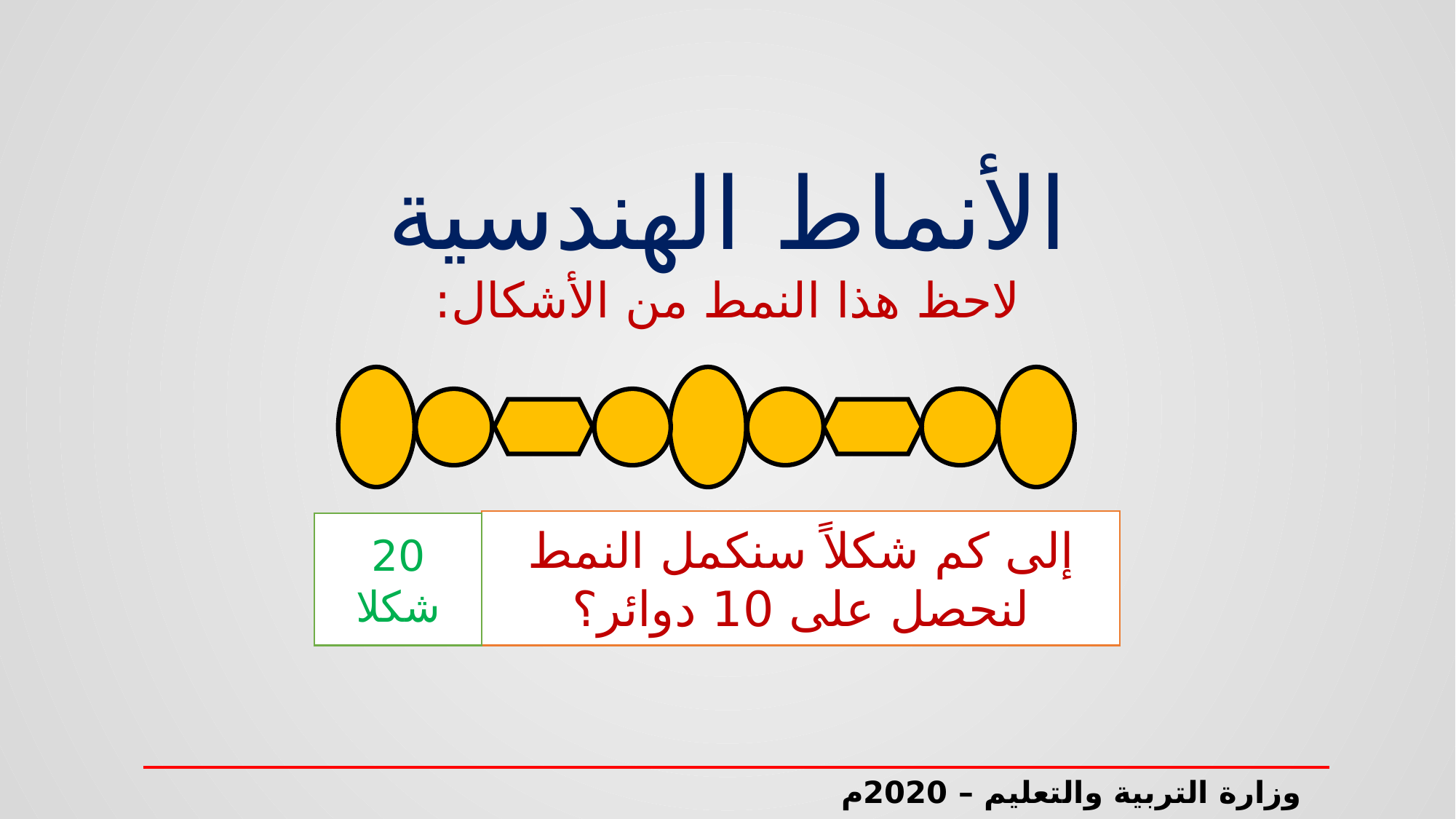

الأنماط الهندسية
لاحظ هذا النمط من الأشكال:

إلى كم شكلاً سنكمل النمط لنحصل على 10 دوائر؟
20 شكلا
وزارة التربية والتعليم – 2020م